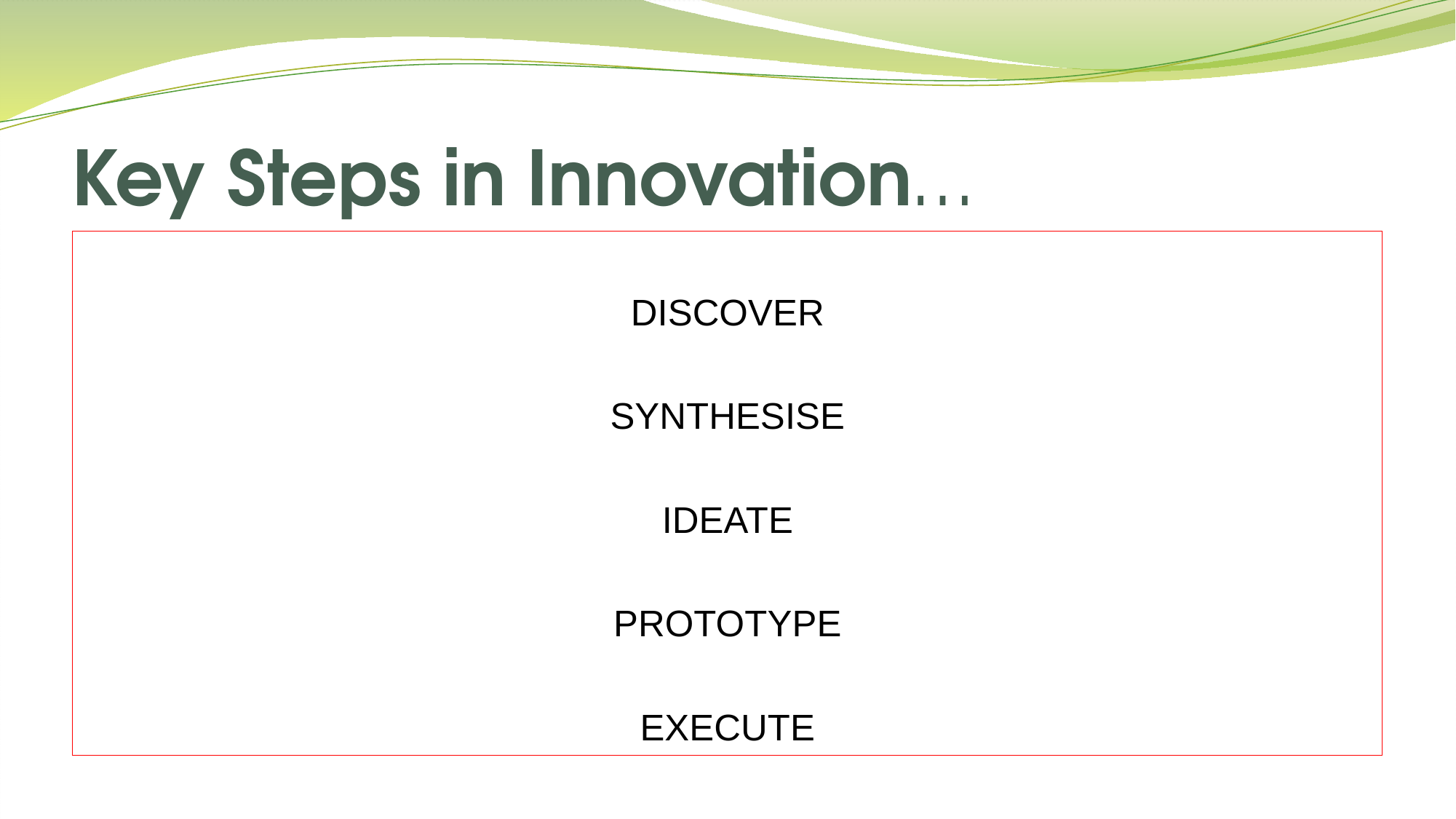

# Key Steps in Innovation…

DISCOVER

SYNTHESISE

IDEATE

PROTOTYPE

EXECUTE